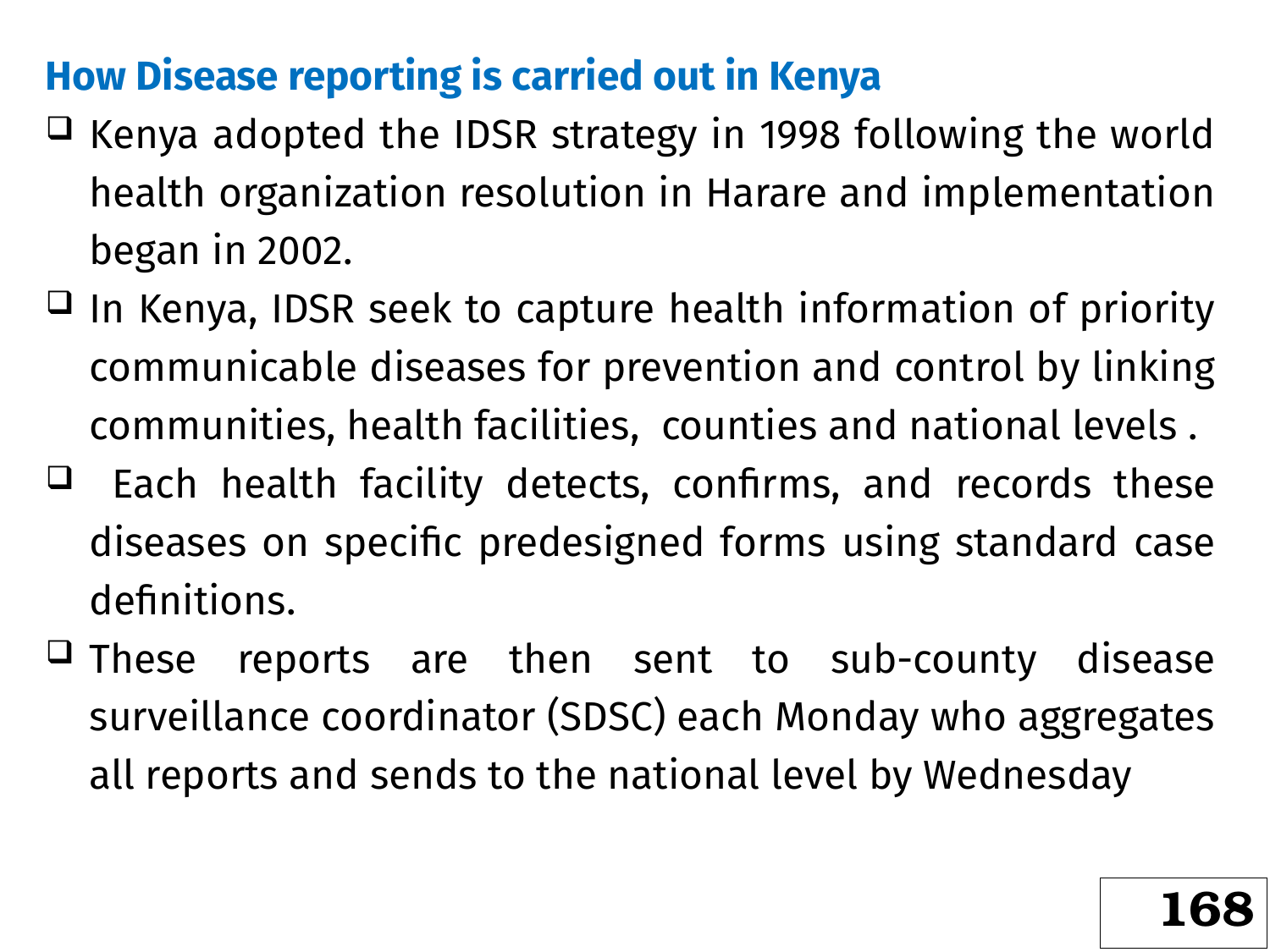

How Disease reporting is carried out in Kenya
Kenya adopted the IDSR strategy in 1998 following the world health organization resolution in Harare and implementation began in 2002.
In Kenya, IDSR seek to capture health information of priority communicable diseases for prevention and control by linking communities, health facilities,  counties and national levels .
 Each health facility detects, confirms, and records these diseases on specific predesigned forms using standard case definitions.
These reports are then sent to sub-county disease surveillance coordinator (SDSC) each Monday who aggregates all reports and sends to the national level by Wednesday

168